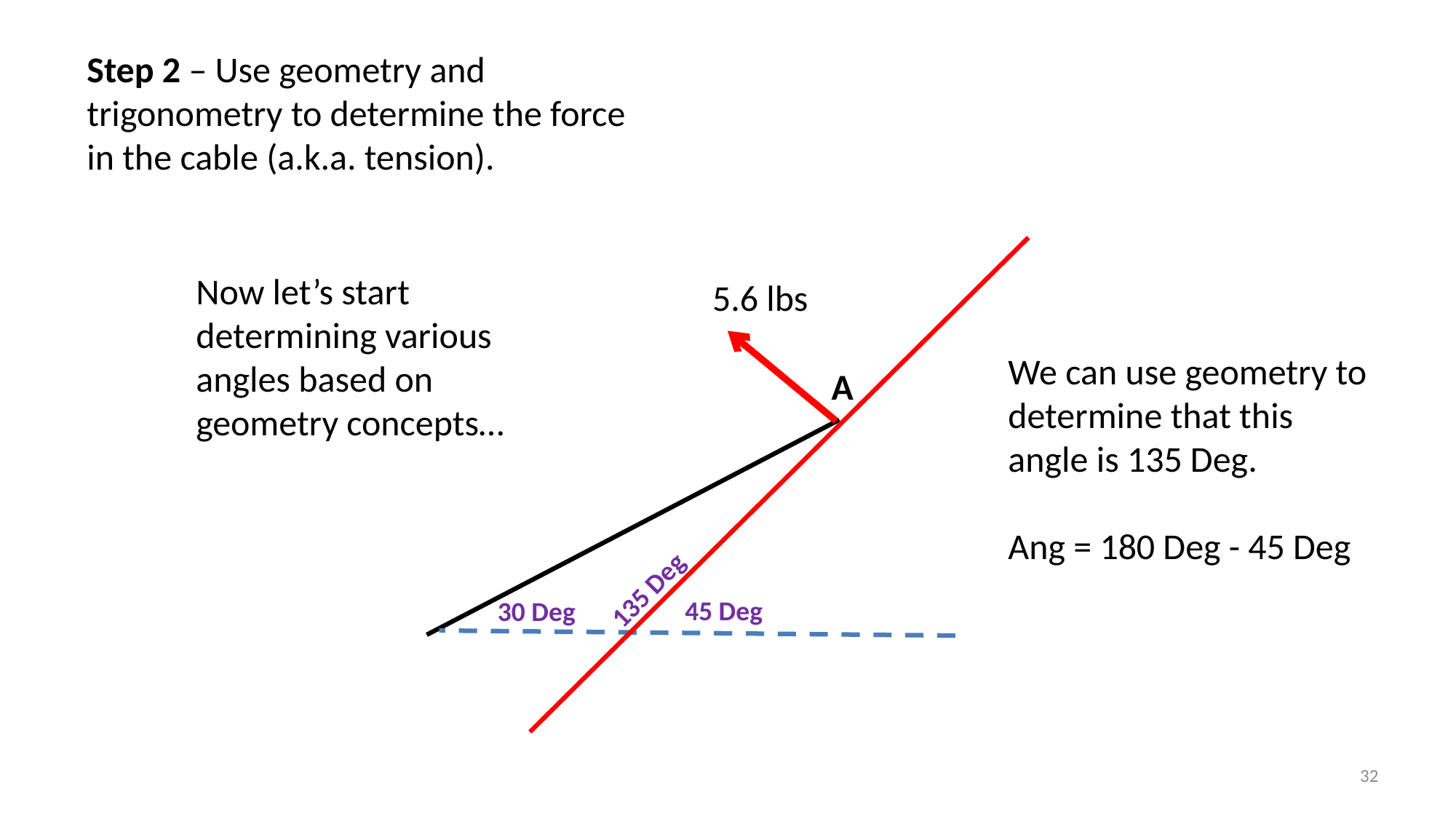

Step 2 – Use geometry and trigonometry to determine the force in the cable (a.k.a. tension).
5.6 lbs
A
135 Deg
45 Deg
30 Deg
Now let’s start determining various angles based on geometry concepts…
We can use geometry to determine that this angle is 135 Deg.

Ang = 180 Deg - 45 Deg
32